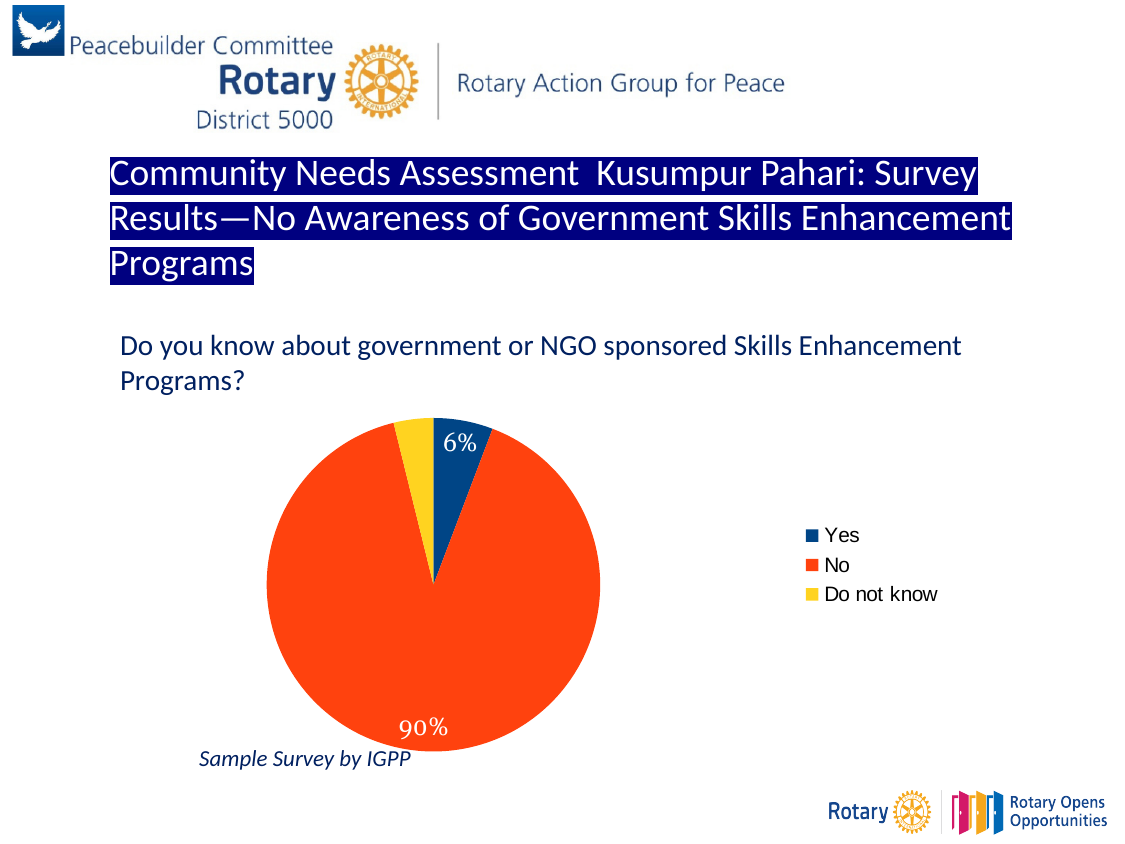

Community Needs Assessment  Kusumpur Pahari: Survey Results—No Awareness of Government Skills Enhancement Programs
Do you know about government or NGO sponsored Skills Enhancement Programs?

### Chart

| Category |
|---|

### Chart

| Category | Column C |
|---|---|
| Yes | 3.0 |
| No | 47.0 |
| Do not know | 2.0 |
Sample Survey by IGPP